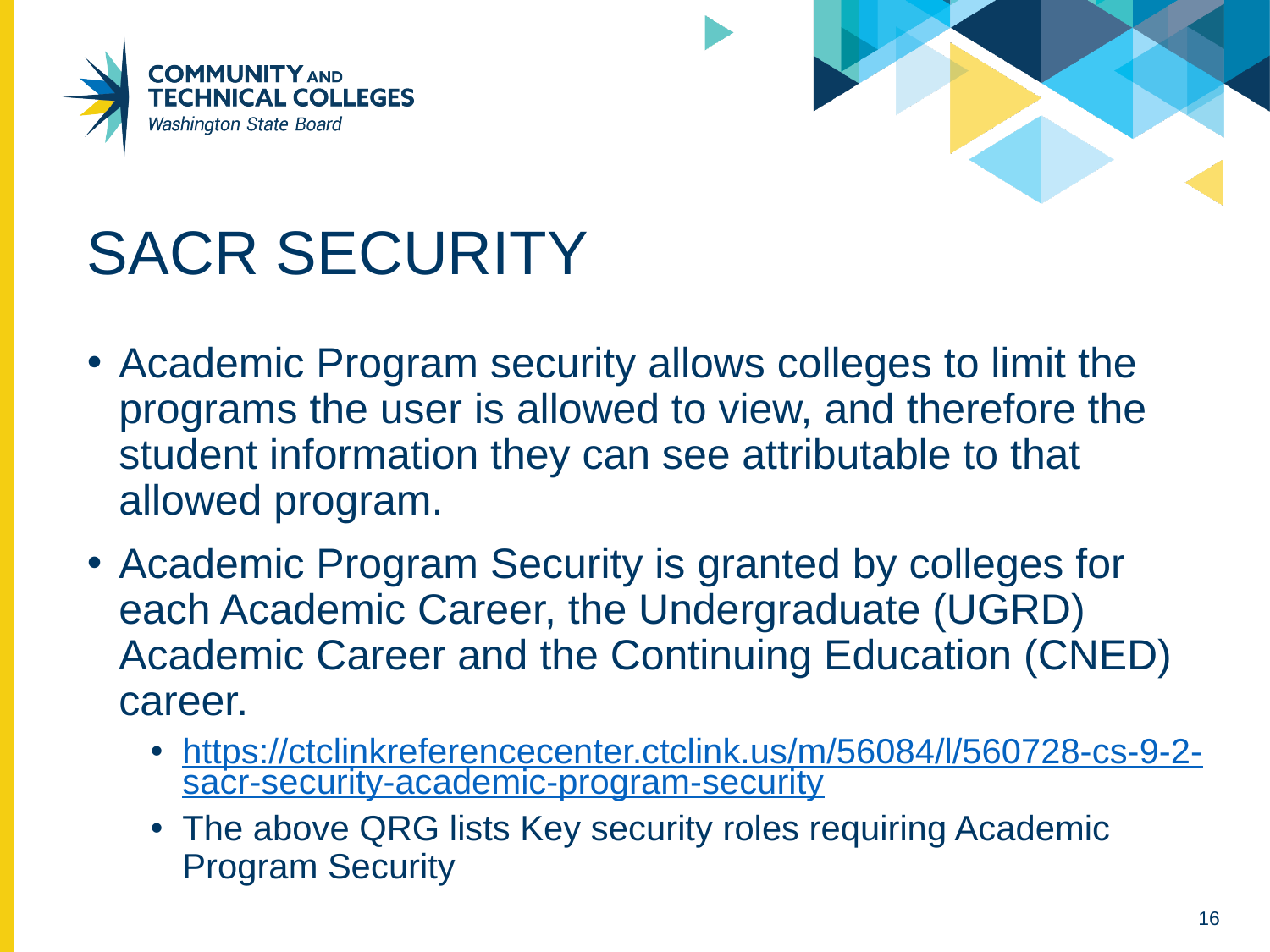

# Sacr Security
Academic Program security allows colleges to limit the programs the user is allowed to view, and therefore the student information they can see attributable to that allowed program.
Academic Program Security is granted by colleges for each Academic Career, the Undergraduate (UGRD) Academic Career and the Continuing Education (CNED) career.
https://ctclinkreferencecenter.ctclink.us/m/56084/l/560728-cs-9-2-sacr-security-academic-program-security
The above QRG lists Key security roles requiring Academic Program Security
16